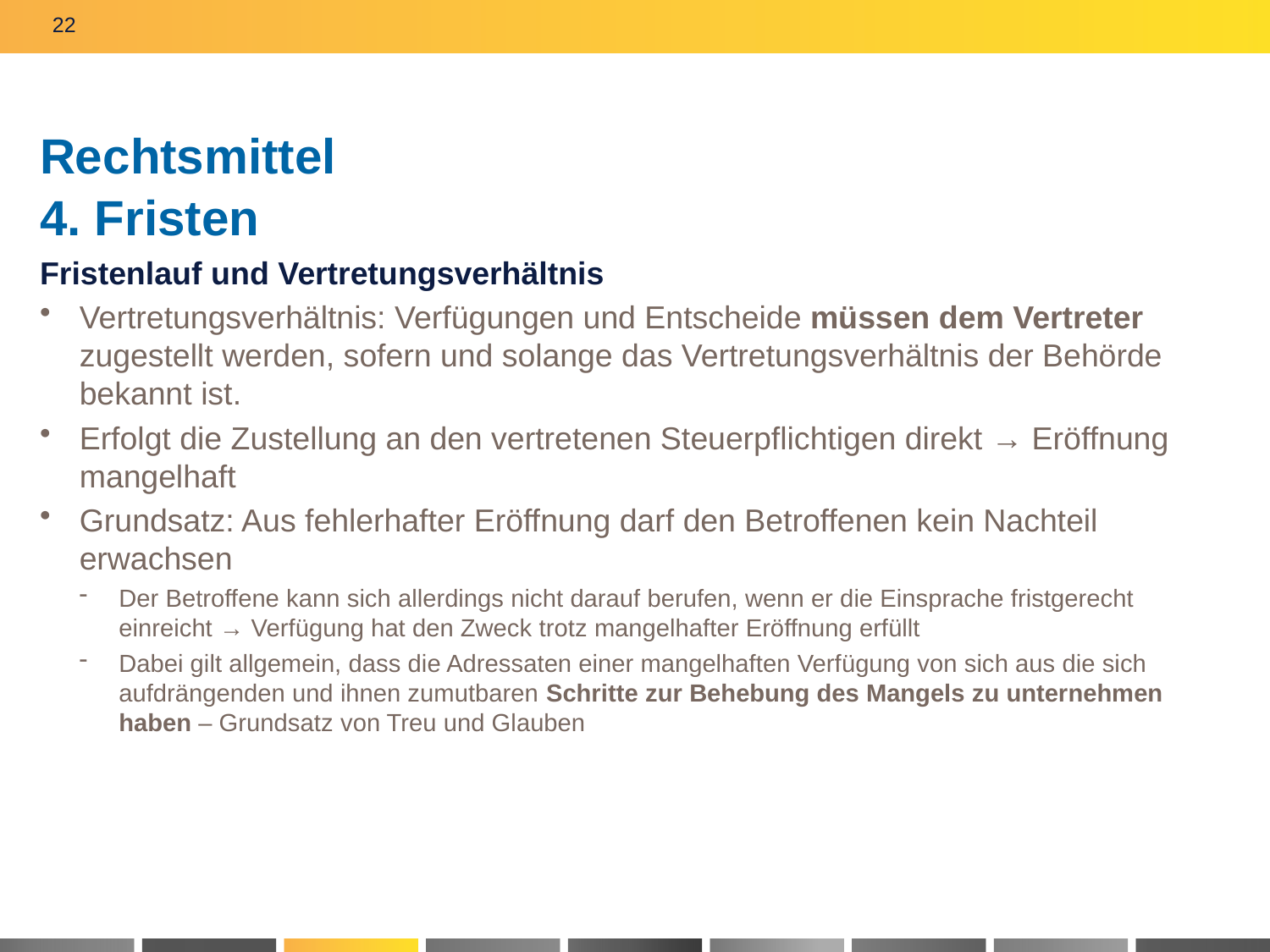

22
# Rechtsmittel 4. Fristen
Fristenlauf und Vertretungsverhältnis
Vertretungsverhältnis: Verfügungen und Entscheide müssen dem Vertreter zugestellt werden, sofern und solange das Vertretungsverhältnis der Behörde bekannt ist.
Erfolgt die Zustellung an den vertretenen Steuerpflichtigen direkt → Eröffnung mangelhaft
Grundsatz: Aus fehlerhafter Eröffnung darf den Betroffenen kein Nachteil erwachsen
Der Betroffene kann sich allerdings nicht darauf berufen, wenn er die Einsprache fristgerecht einreicht → Verfügung hat den Zweck trotz mangelhafter Eröffnung erfüllt
Dabei gilt allgemein, dass die Adressaten einer mangelhaften Verfügung von sich aus die sich aufdrängenden und ihnen zumutbaren Schritte zur Behebung des Mangels zu unternehmen haben – Grundsatz von Treu und Glauben